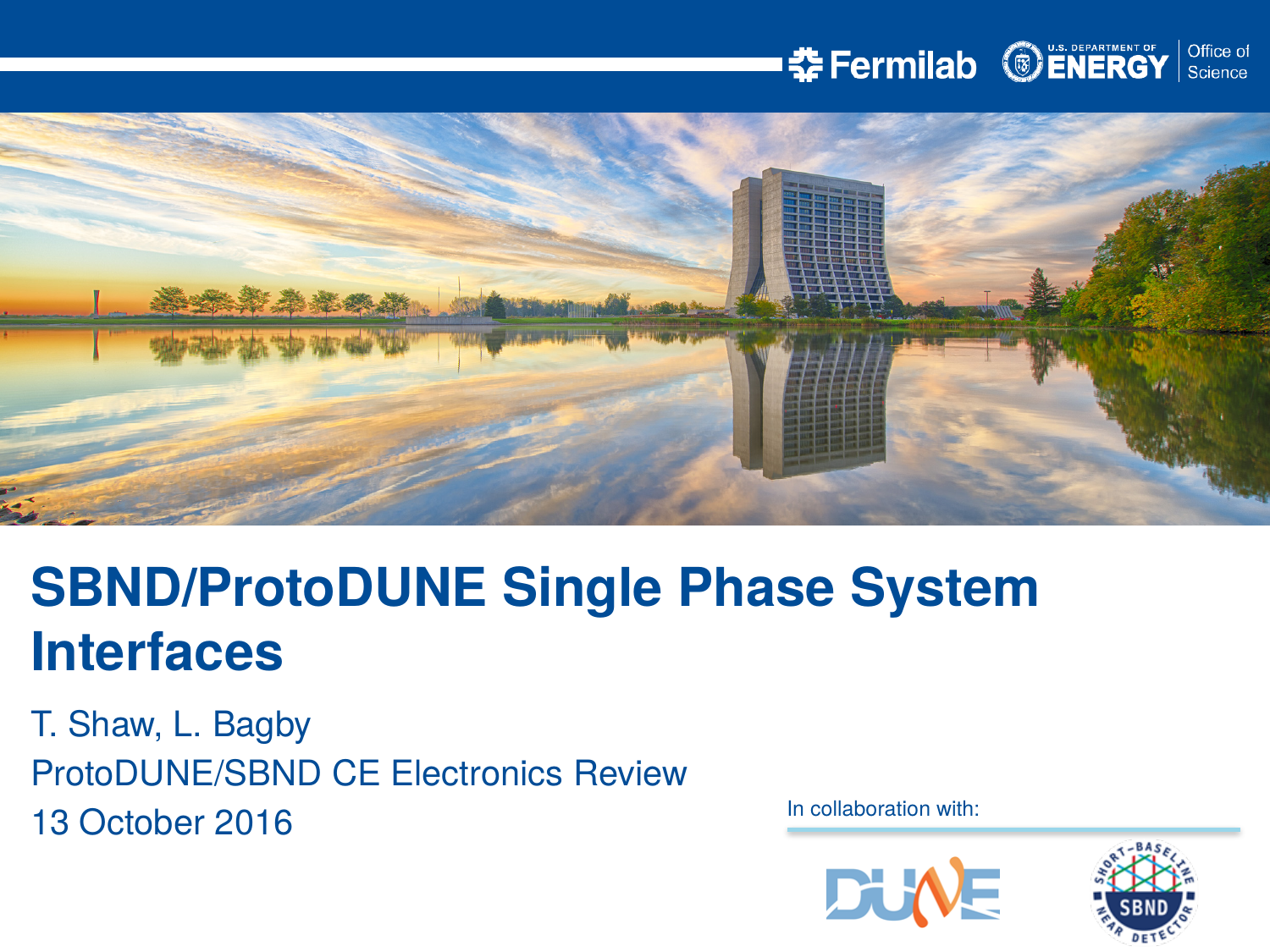

SBND/ProtoDUNE Single Phase System Interfaces
T. Shaw, L. Bagby
ProtoDUNE/SBND CE Electronics Review
13 October 2016